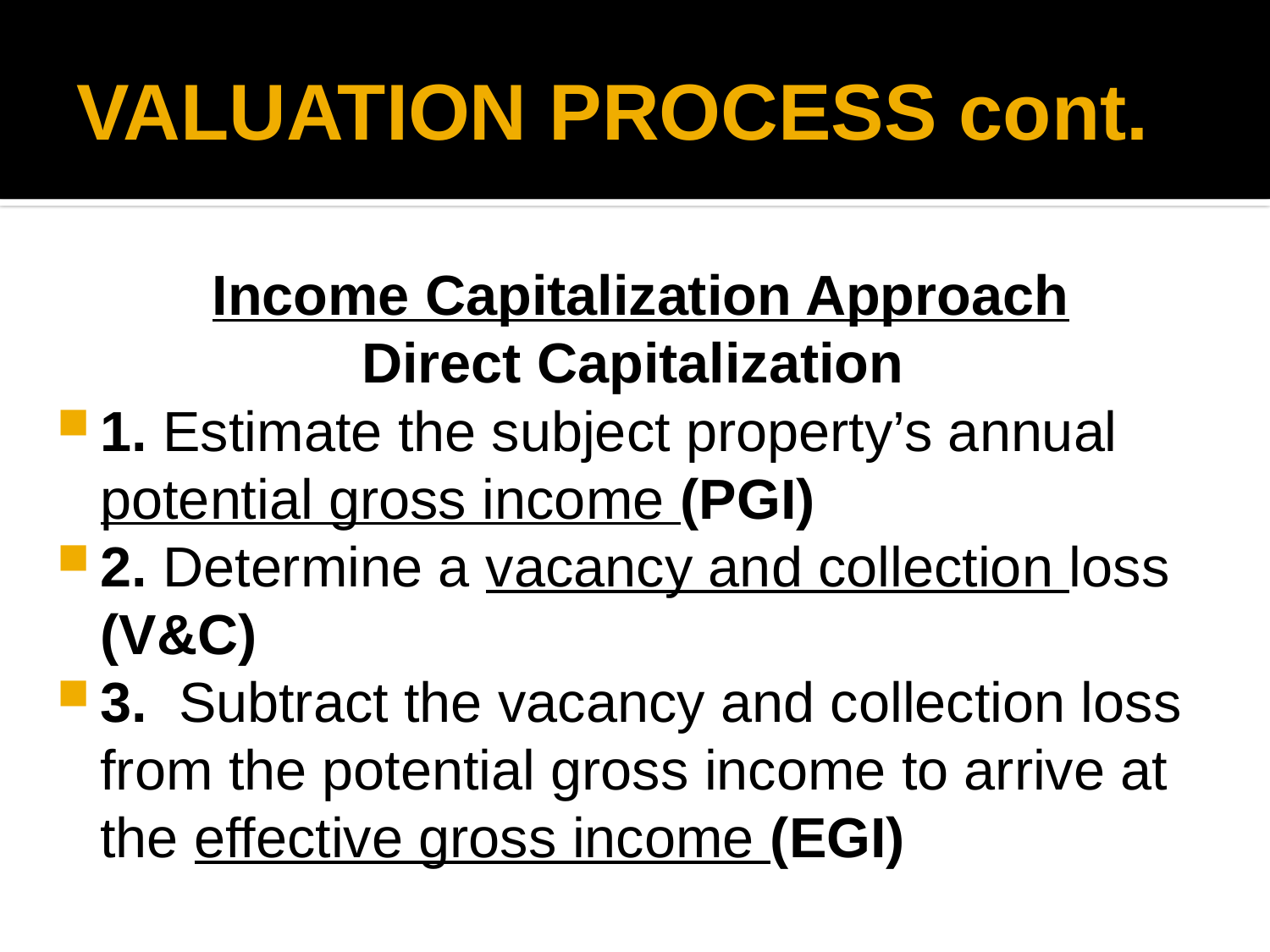

# VALUATION PROCESS cont.
Income Capitalization Approach
Direct Capitalization
1. Estimate the subject property’s annual potential gross income (PGI)
2. Determine a vacancy and collection loss (V&C)
3.  Subtract the vacancy and collection loss from the potential gross income to arrive at the effective gross income (EGI)